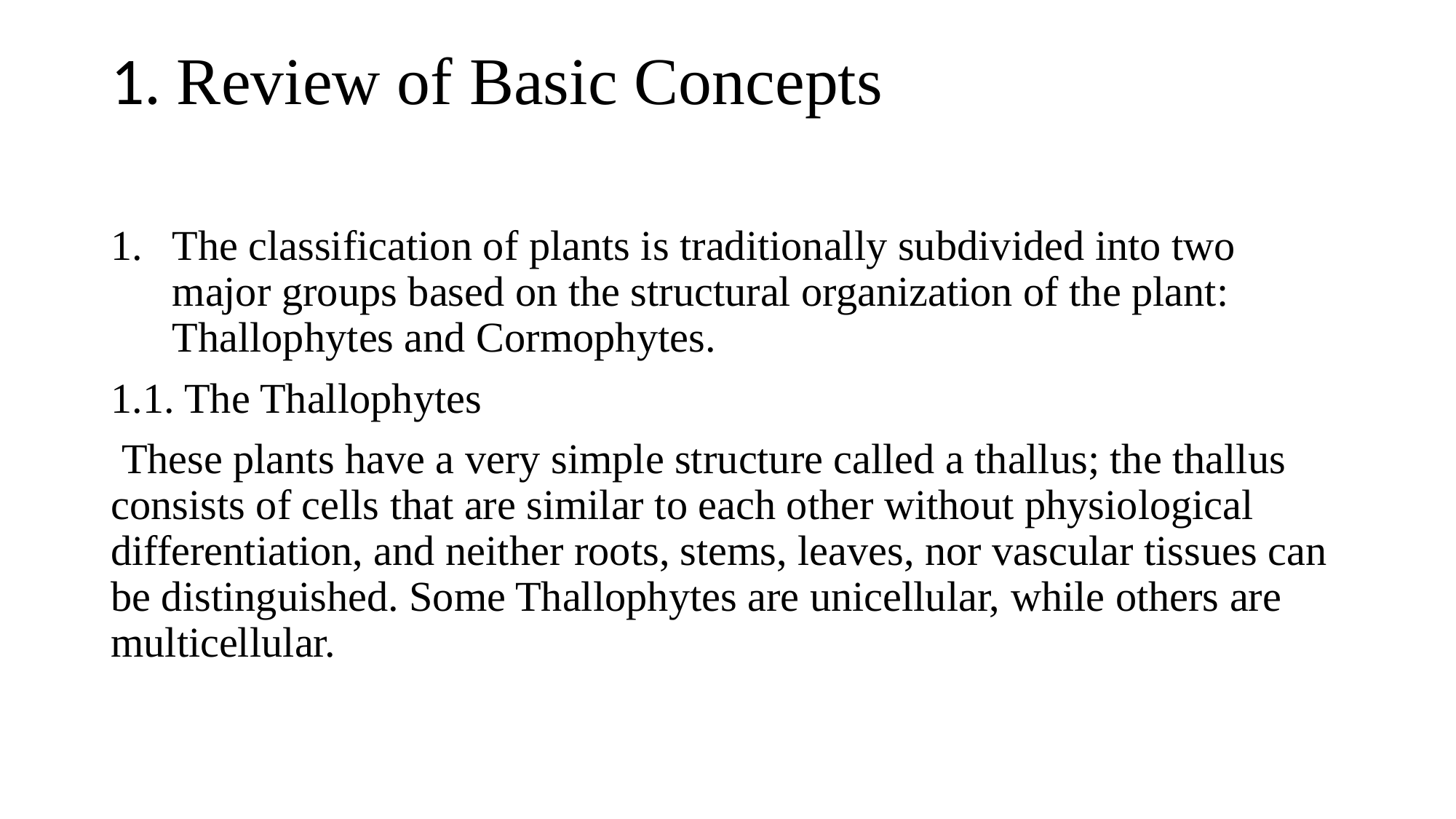

# 1. Review of Basic Concepts
The classification of plants is traditionally subdivided into two major groups based on the structural organization of the plant: Thallophytes and Cormophytes.
1.1. The Thallophytes
 These plants have a very simple structure called a thallus; the thallus consists of cells that are similar to each other without physiological differentiation, and neither roots, stems, leaves, nor vascular tissues can be distinguished. Some Thallophytes are unicellular, while others are multicellular.